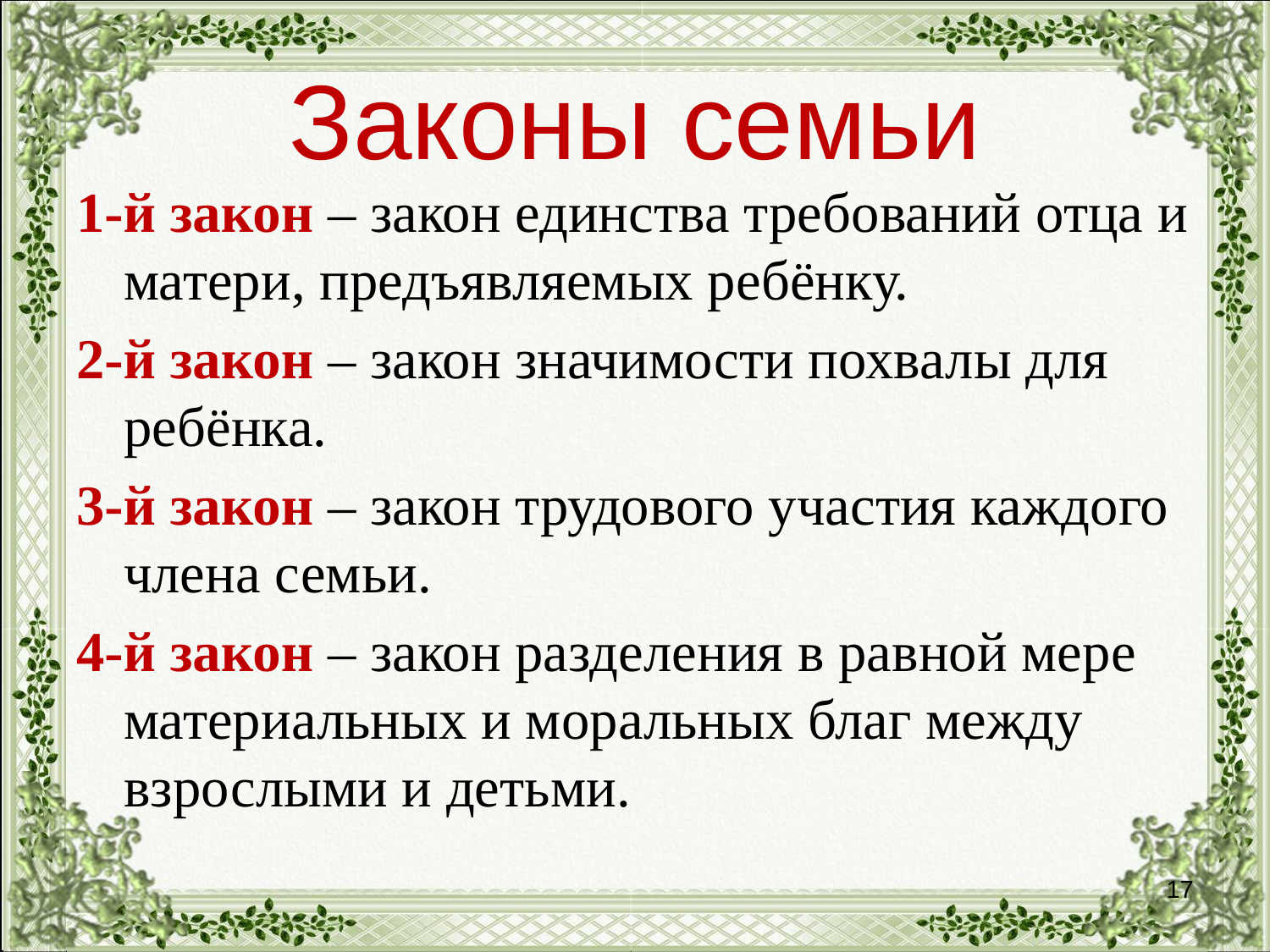

# Законы семьи
1-й закон – закон единства требований отца и матери, предъявляемых ребёнку.
2-й закон – закон значимости похвалы для ребёнка.
3-й закон – закон трудового участия каждого члена семьи.
4-й закон – закон разделения в равной мере материальных и моральных благ между взрослыми и детьми.
17